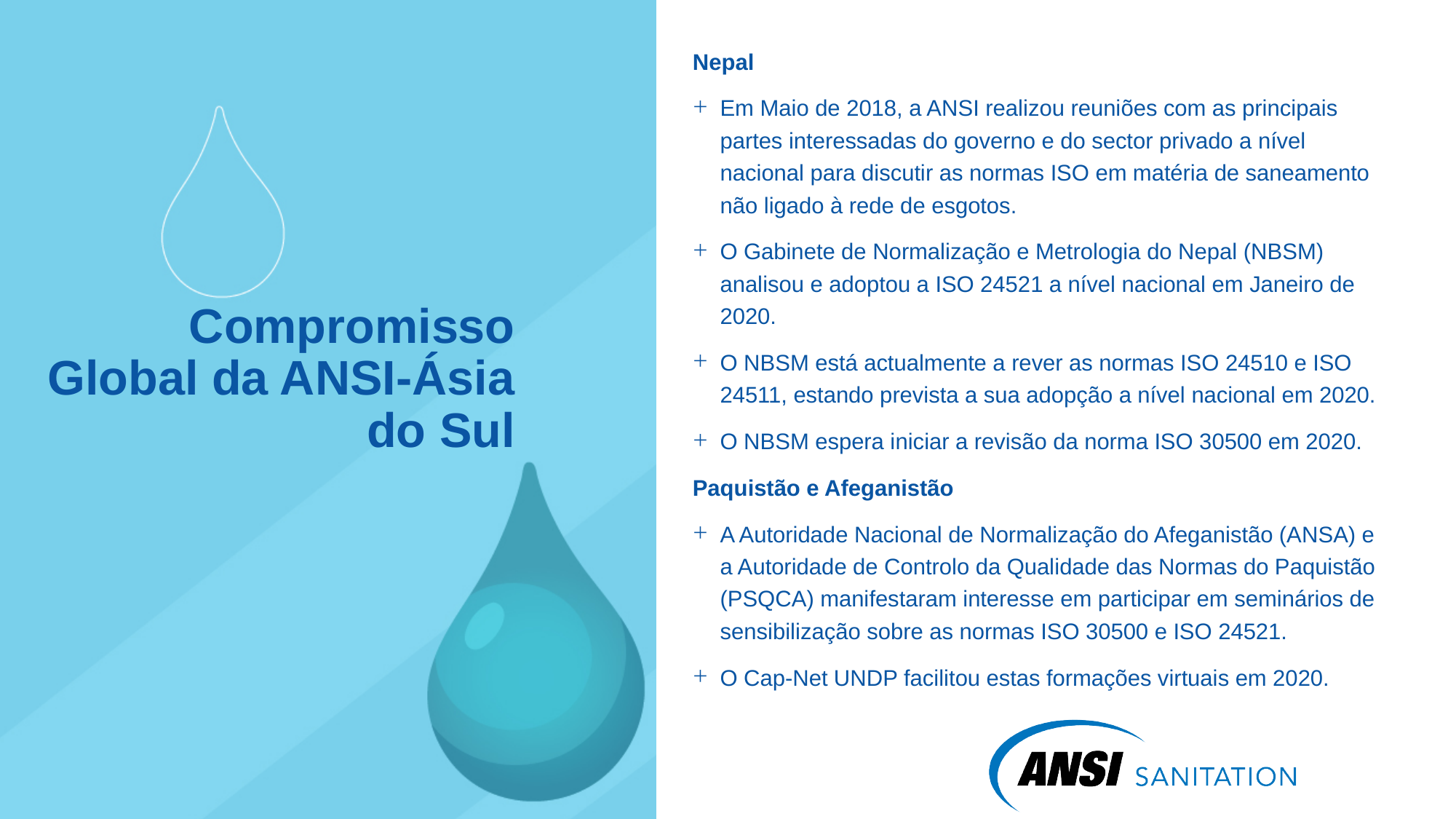

Nepal
Em Maio de 2018, a ANSI realizou reuniões com as principais partes interessadas do governo e do sector privado a nível nacional para discutir as normas ISO em matéria de saneamento não ligado à rede de esgotos.
O Gabinete de Normalização e Metrologia do Nepal (NBSM) analisou e adoptou a ISO 24521 a nível nacional em Janeiro de 2020.
O NBSM está actualmente a rever as normas ISO 24510 e ISO 24511, estando prevista a sua adopção a nível nacional em 2020.
O NBSM espera iniciar a revisão da norma ISO 30500 em 2020.
Paquistão e Afeganistão
A Autoridade Nacional de Normalização do Afeganistão (ANSA) e a Autoridade de Controlo da Qualidade das Normas do Paquistão (PSQCA) manifestaram interesse em participar em seminários de sensibilização sobre as normas ISO 30500 e ISO 24521.
O Cap-Net UNDP facilitou estas formações virtuais em 2020.
# Compromisso Global da ANSI-Ásia do Sul